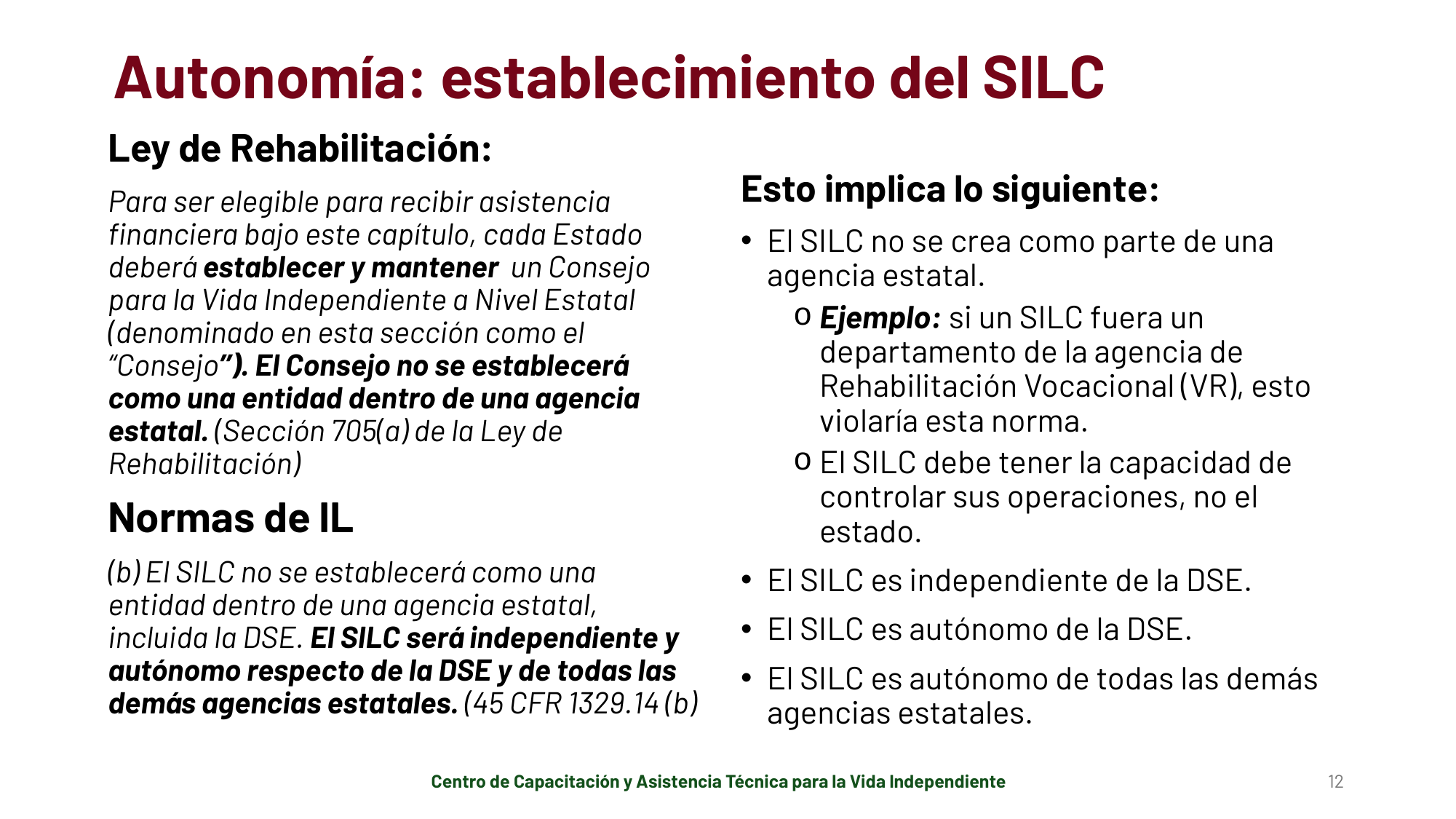

# Autonomía: establecimiento del SILC
Ley de Rehabilitación:
Para ser elegible para recibir asistencia financiera bajo este capítulo, cada Estado deberá establecer y mantener  un Consejo para la Vida Independiente a Nivel Estatal (denominado en esta sección como el ‘‘Consejo’’). El Consejo no se establecerá como una entidad dentro de una agencia estatal. (Sección 705(a) de la Ley de Rehabilitación)
Normas de IL
(b) El SILC no se establecerá como una entidad dentro de una agencia estatal, incluida la DSE. El SILC será independiente y autónomo respecto de la DSE y de todas las demás agencias estatales. (45 CFR 1329.14 (b)

Esto implica lo siguiente:
El SILC no se crea como parte de una agencia estatal.
Ejemplo: si un SILC fuera un departamento de la agencia de Rehabilitación Vocacional (VR), esto violaría esta norma.
El SILC debe tener la capacidad de controlar sus operaciones, no el estado.
El SILC es independiente de la DSE.
El SILC es autónomo de la DSE.
El SILC es autónomo de todas las demás agencias estatales.
12
Centro de Capacitación y Asistencia Técnica para la Vida Independiente